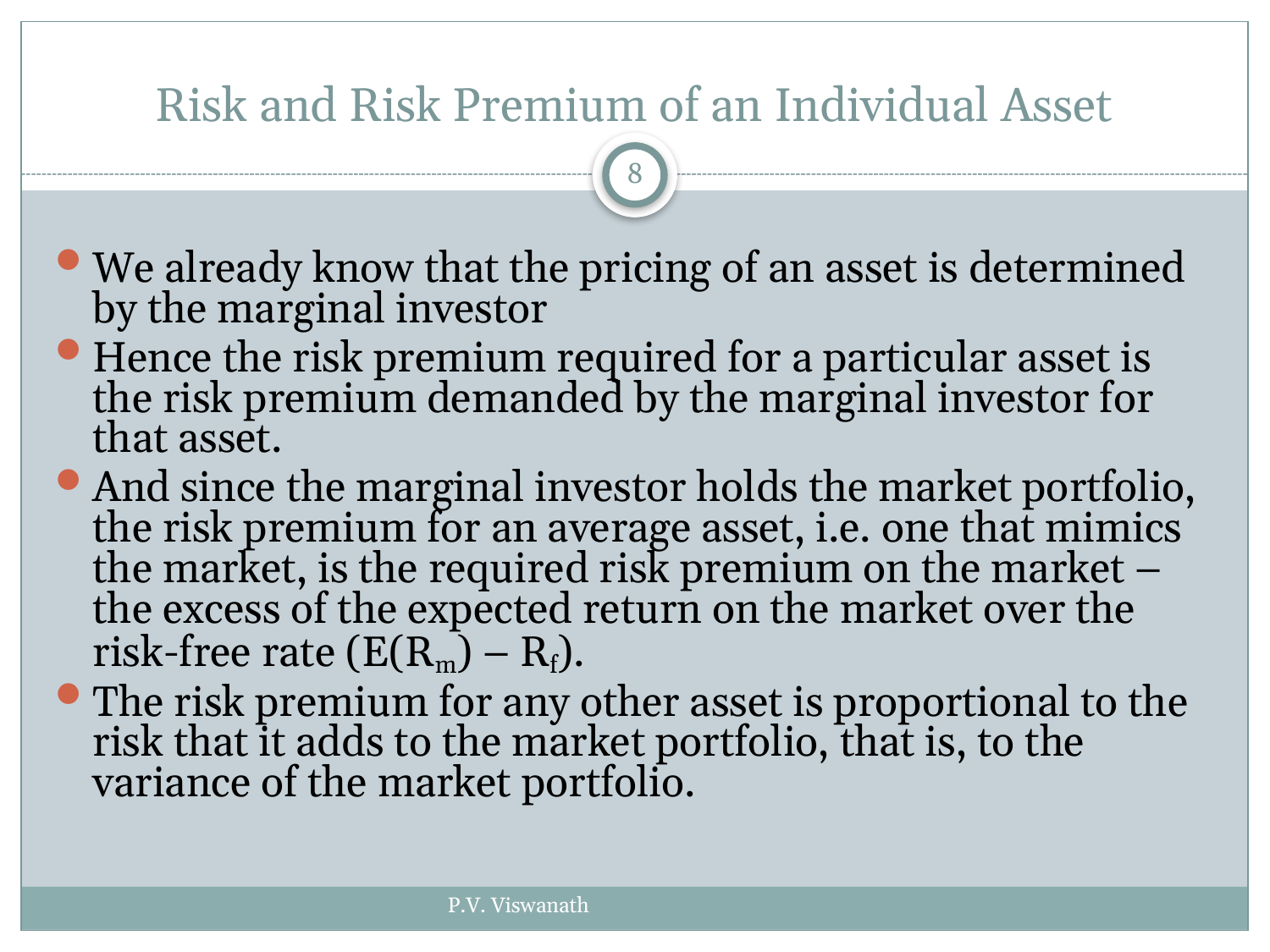

# Risk and Risk Premium of an Individual Asset
8
We already know that the pricing of an asset is determined by the marginal investor
Hence the risk premium required for a particular asset is the risk premium demanded by the marginal investor for that asset.
And since the marginal investor holds the market portfolio, the risk premium for an average asset, i.e. one that mimics the market, is the required risk premium on the market – the excess of the expected return on the market over the risk-free rate (E(Rm) – Rf).
The risk premium for any other asset is proportional to the risk that it adds to the market portfolio, that is, to the variance of the market portfolio.
P.V. Viswanath